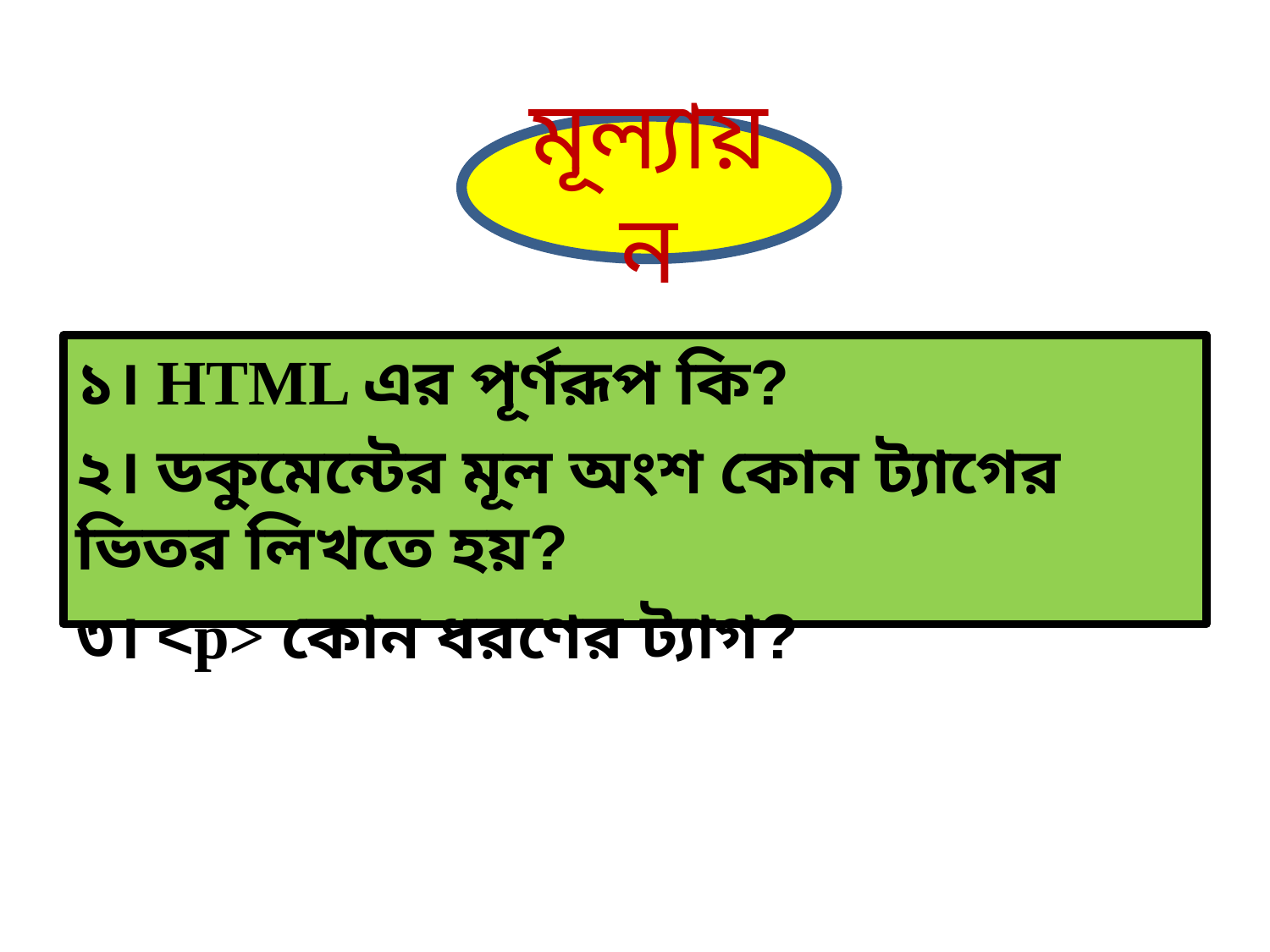

মূল্যায়ন
১। HTML এর পূর্ণরূপ কি?
২। ডকুমেন্টের মূল অংশ কোন ট্যাগের ভিতর লিখতে হয়?
৩। <p> কোন ধরণের ট্যাগ?